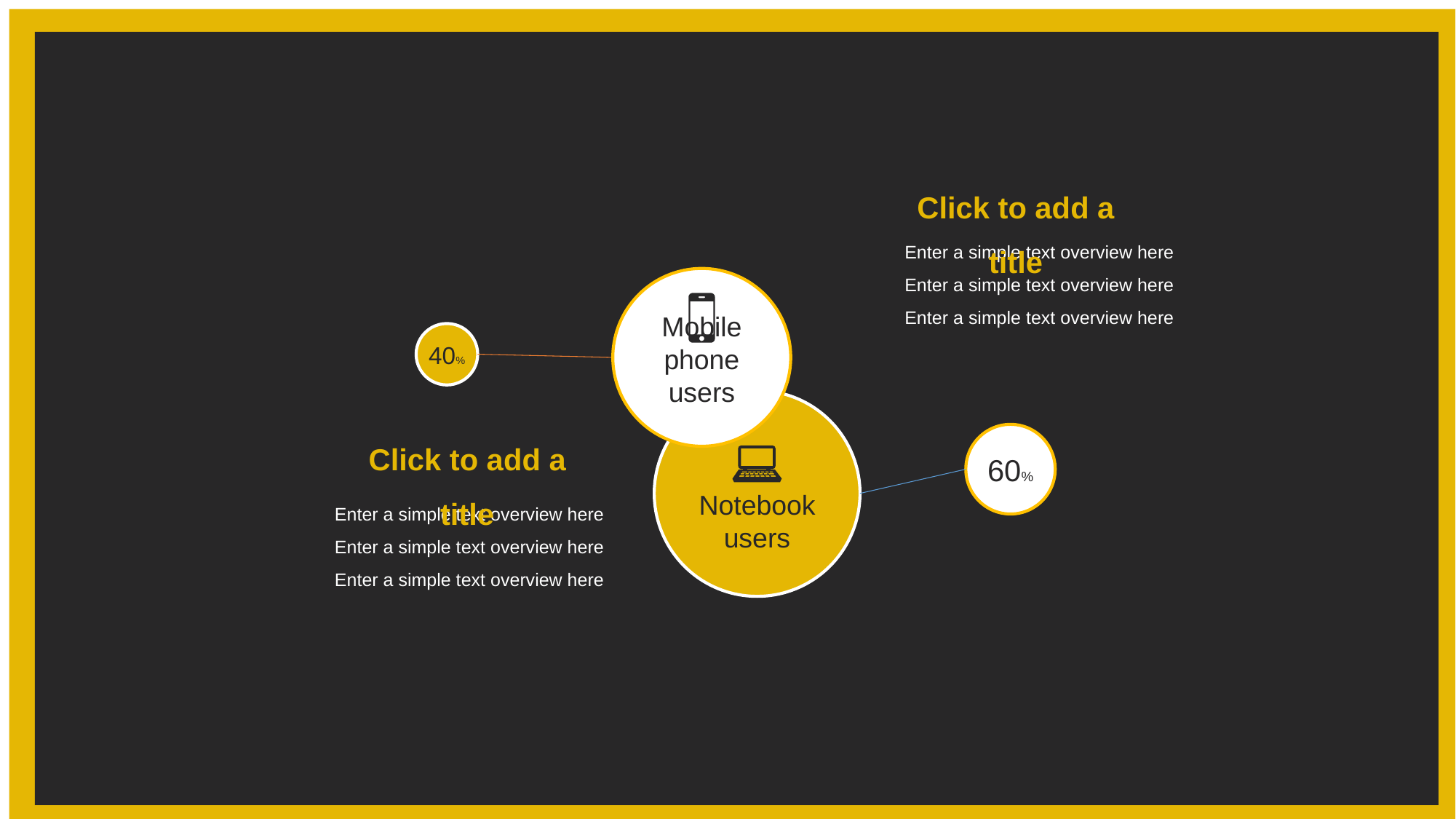

Click to add a title
Enter a simple text overview here
Enter a simple text overview here
Enter a simple text overview here

Mobile phone users

40%
Notebook users
Click to add a title
60%

Enter a simple text overview here
Enter a simple text overview here
Enter a simple text overview here